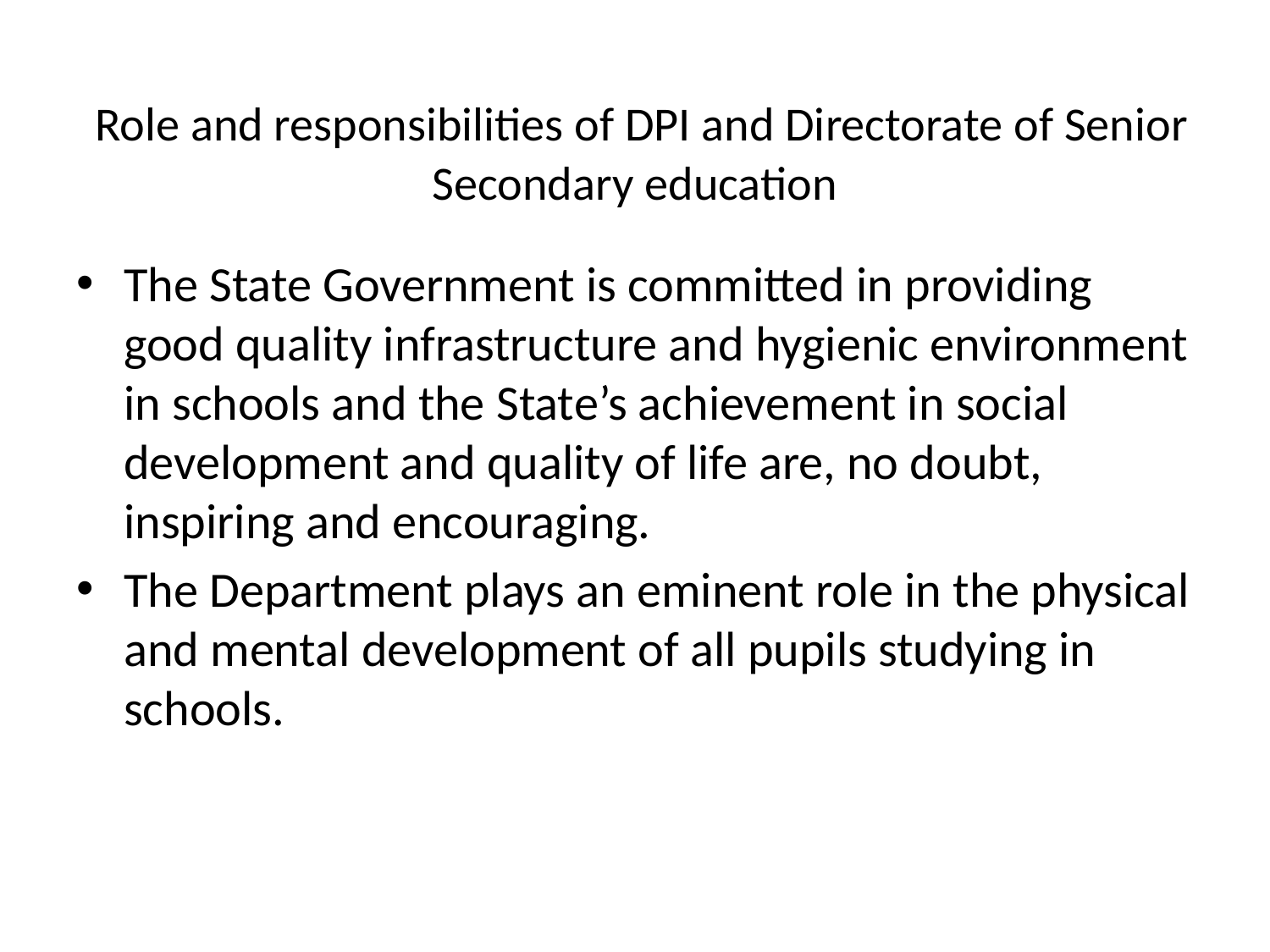

# Role and responsibilities of DPI and Directorate of Senior Secondary education
The State Government is committed in providing good quality infrastructure and hygienic environment in schools and the State’s achievement in social development and quality of life are, no doubt, inspiring and encouraging.
The Department plays an eminent role in the physical and mental development of all pupils studying in schools.